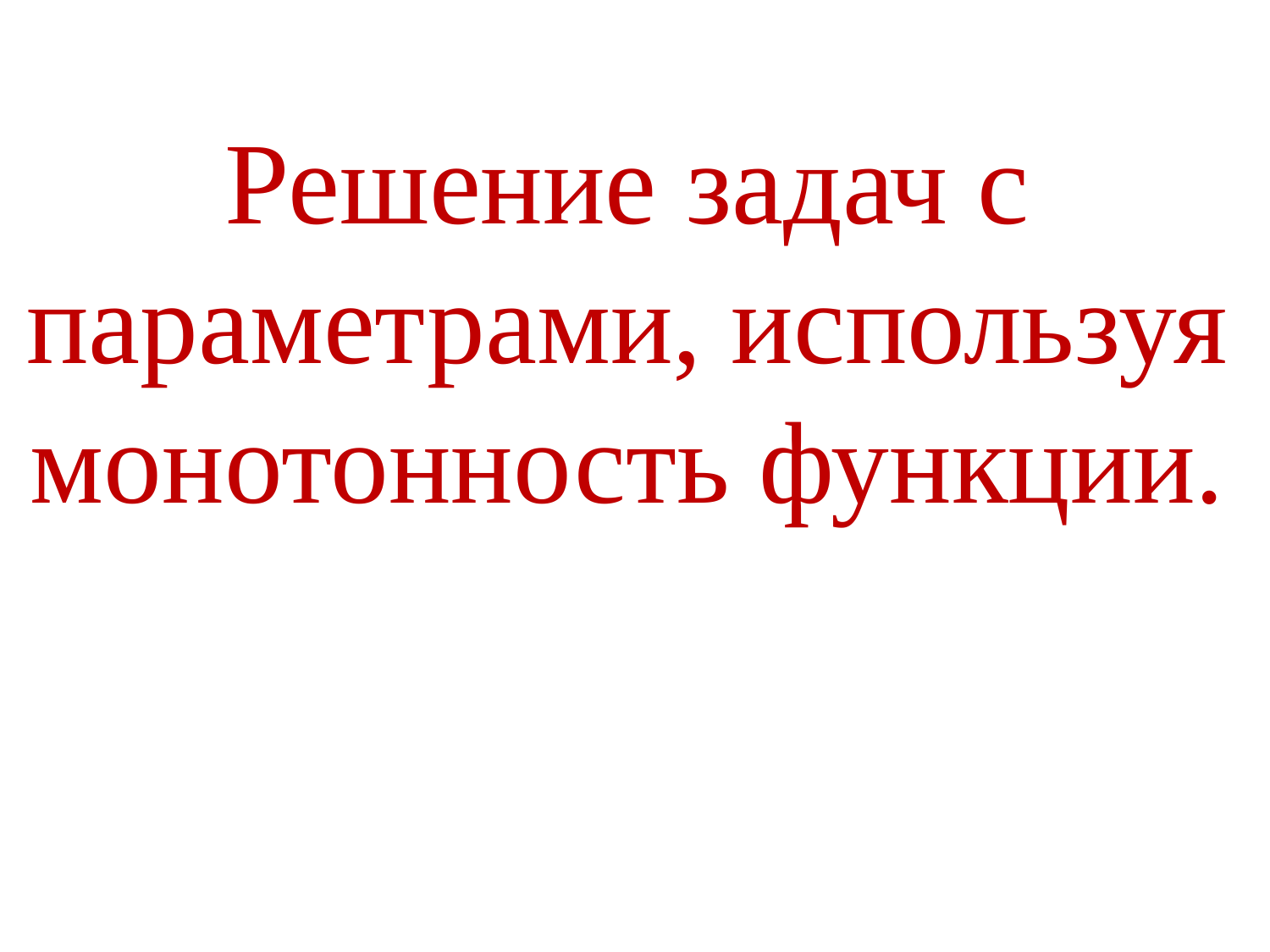

# Решение задач с параметрами, используя монотонность функции.